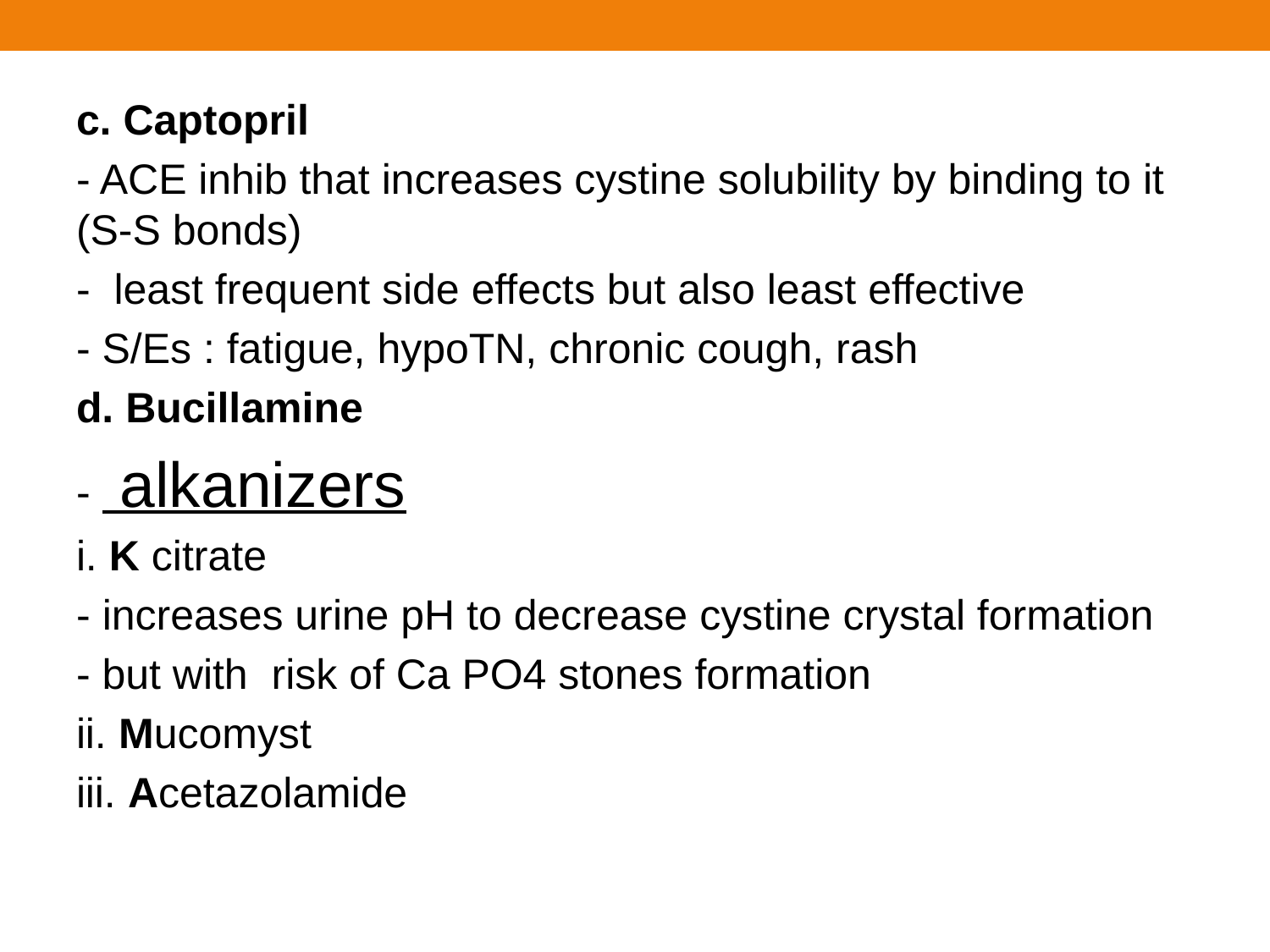

c. Captopril
- ACE inhib that increases cystine solubility by binding to it (S-S bonds)
-  least frequent side effects but also least effective
- S/Es : fatigue, hypoTN, chronic cough, rash
d. Bucillamine
-  alkanizers
i. K citrate
- increases urine pH to decrease cystine crystal formation
- but with  risk of Ca PO4 stones formation
ii. Mucomyst
iii. Acetazolamide